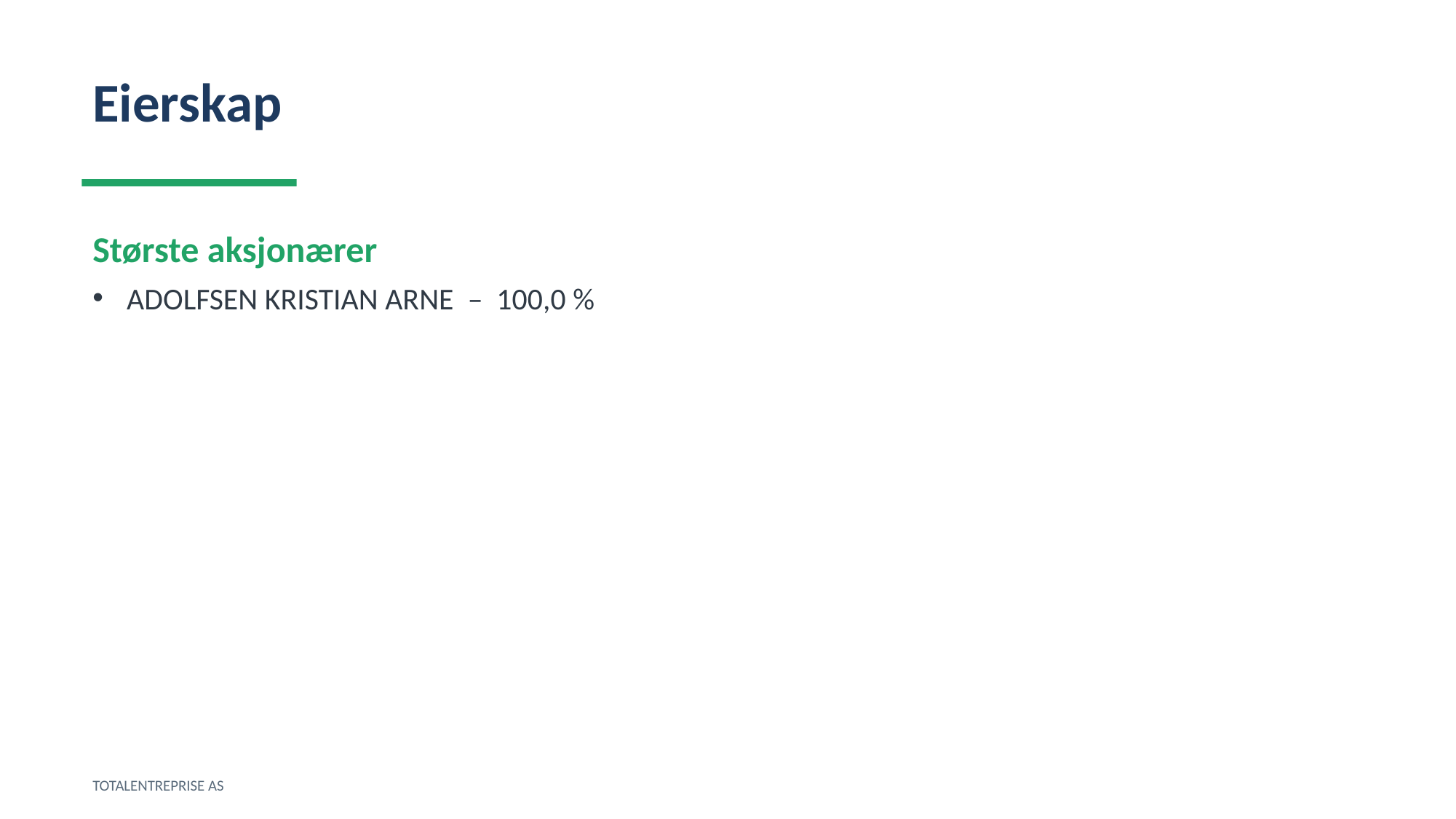

Eierskap

Største aksjonærer
ADOLFSEN KRISTIAN ARNE  –  100,0 %
TOTALENTREPRISE AS